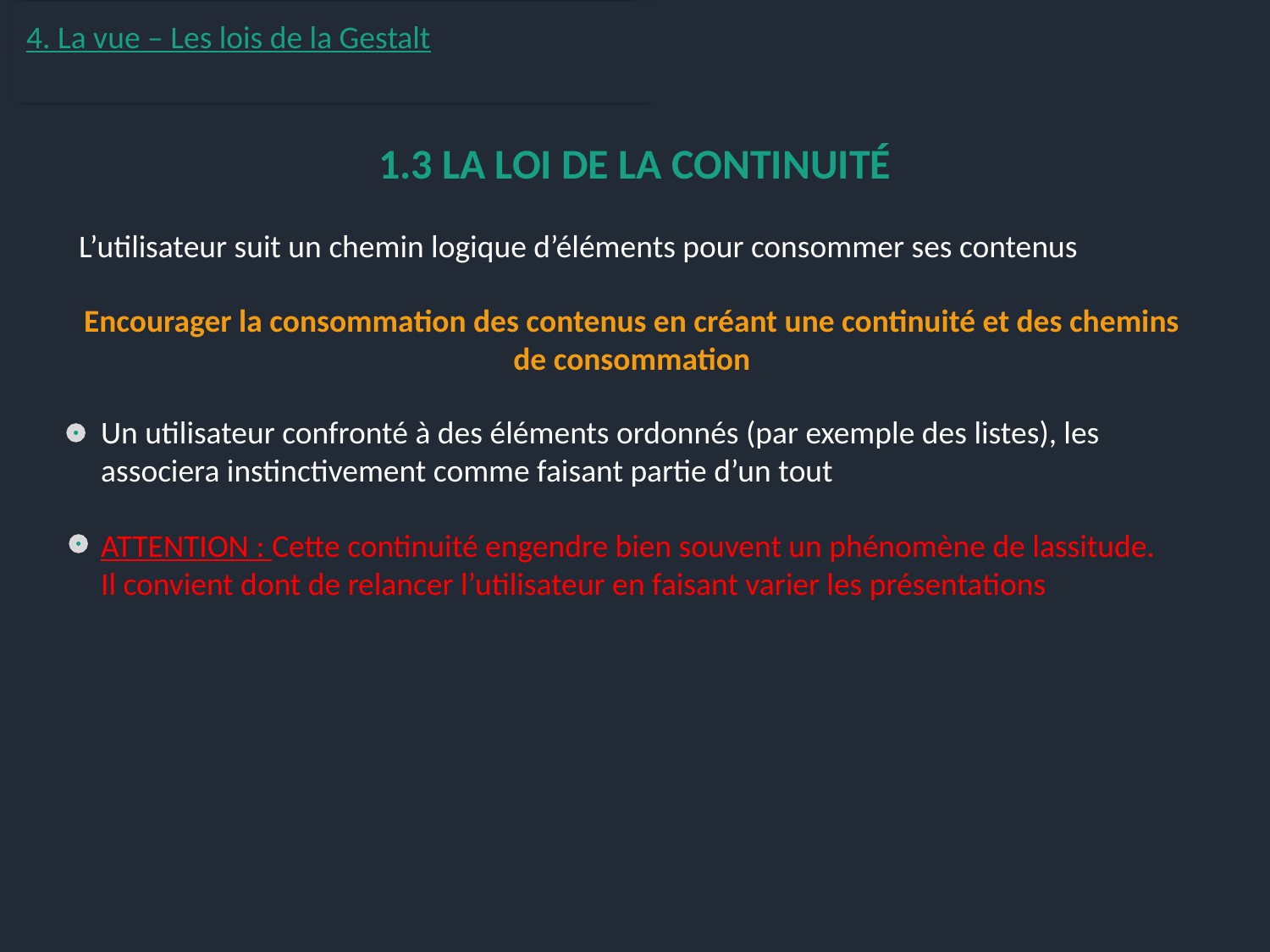

4. La vue – Les lois de la Gestalt
1.3 LA LOI DE LA CONTINUITÉ
L’utilisateur suit un chemin logique d’éléments pour consommer ses contenus
Encourager la consommation des contenus en créant une continuité et des chemins de consommation
Un utilisateur confronté à des éléments ordonnés (par exemple des listes), les associera instinctivement comme faisant partie d’un tout

ATTENTION : Cette continuité engendre bien souvent un phénomène de lassitude. Il convient dont de relancer l’utilisateur en faisant varier les présentations